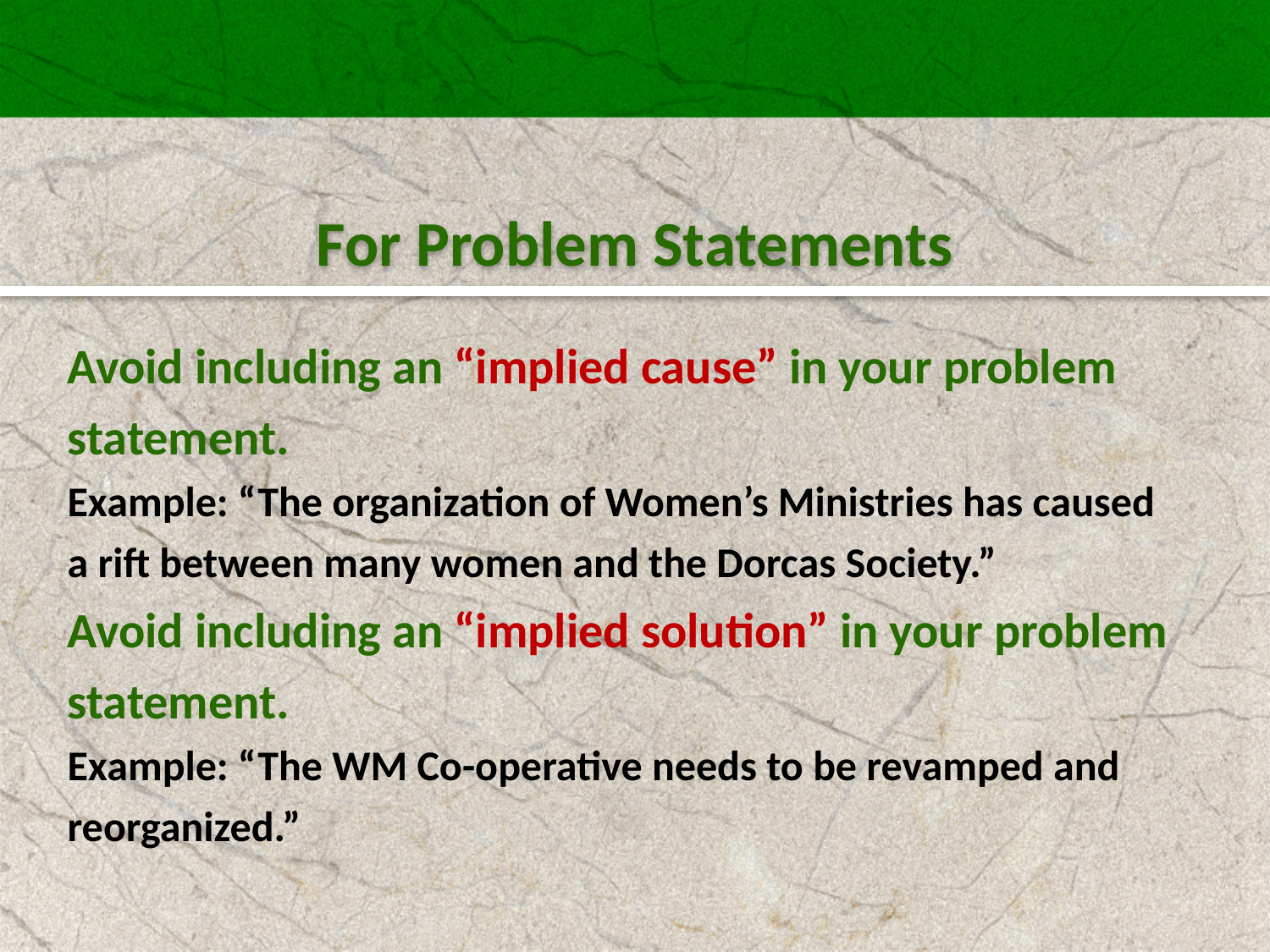

For Problem Statements

Avoid including an “implied cause” in your problem statement.
Example: “The organization of Women’s Ministries has caused
a rift between many women and the Dorcas Society.”
Avoid including an “implied solution” in your problem statement.
Example: “The WM Co-operative needs to be revamped and reorganized.”